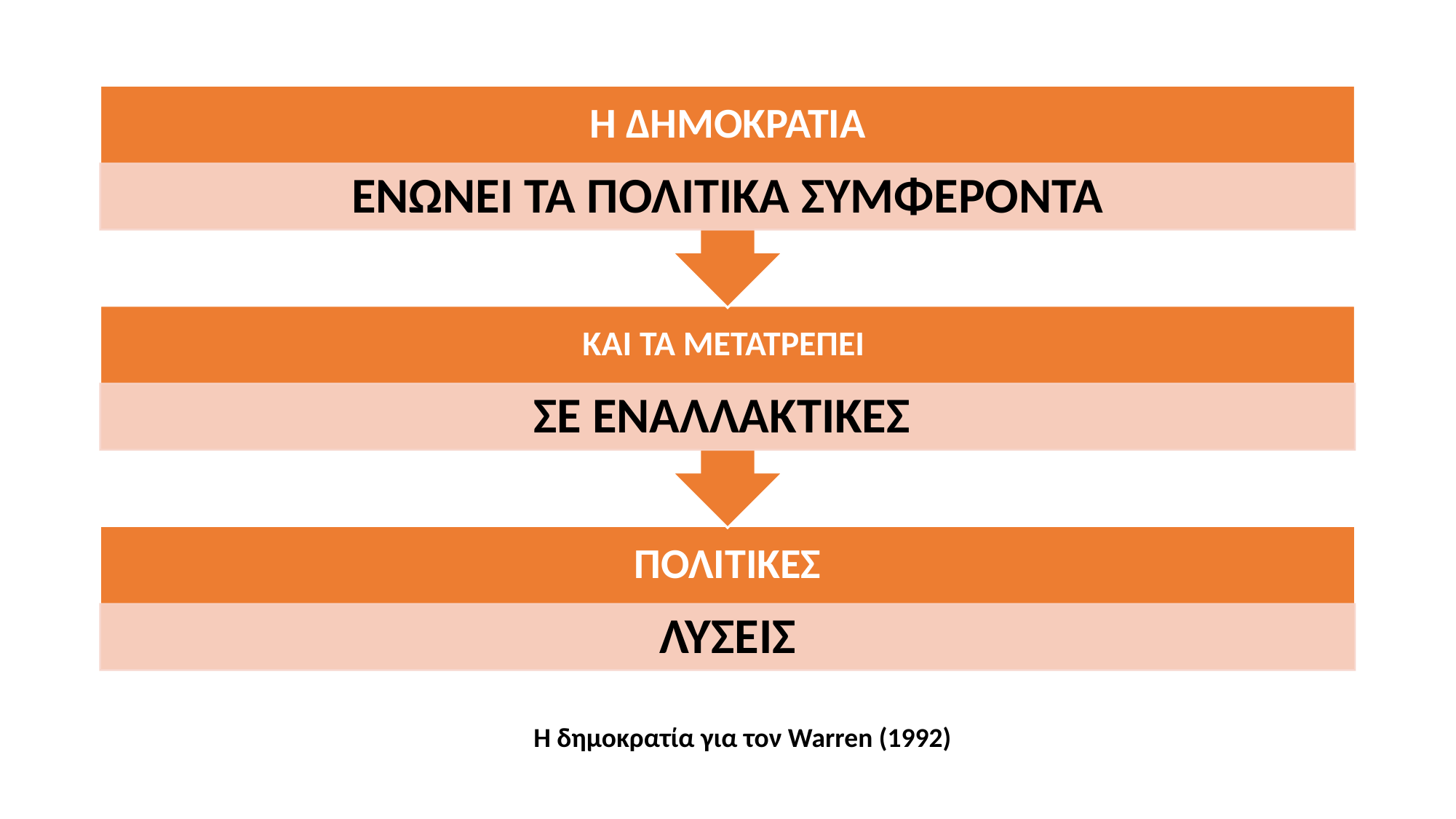

Η ΔΗΜΟΚΡΑΤΙΑ

ΕΝΩΝΕΙ ΤΑ ΠΟΛΙΤΙΚΑ ΣΥΜΦΕΡΟΝΤΑ

ΚΑΙ ΤΑ ΜΕΤΑΤΡΕΠΕΙ

ΣΕ ΕΝΑΛΛΑΚΤΙΚΕΣ

ΠΟΛΙΤΙΚΕΣ

ΛΥΣΕΙΣ
Η δημοκρατία για τον Warren (1992)